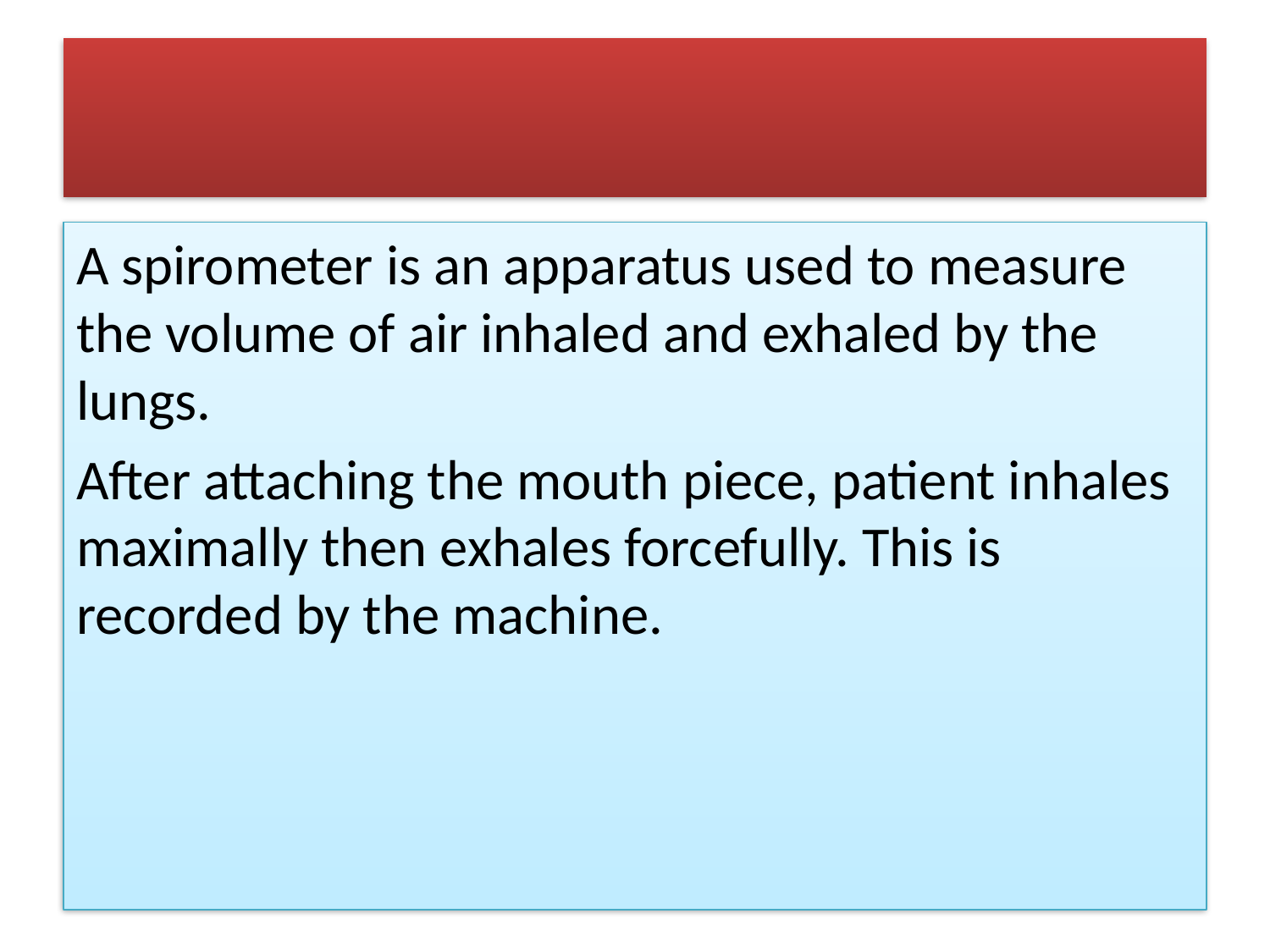

#
A spirometer is an apparatus used to measure the volume of air inhaled and exhaled by the lungs.
After attaching the mouth piece, patient inhales maximally then exhales forcefully. This is recorded by the machine.